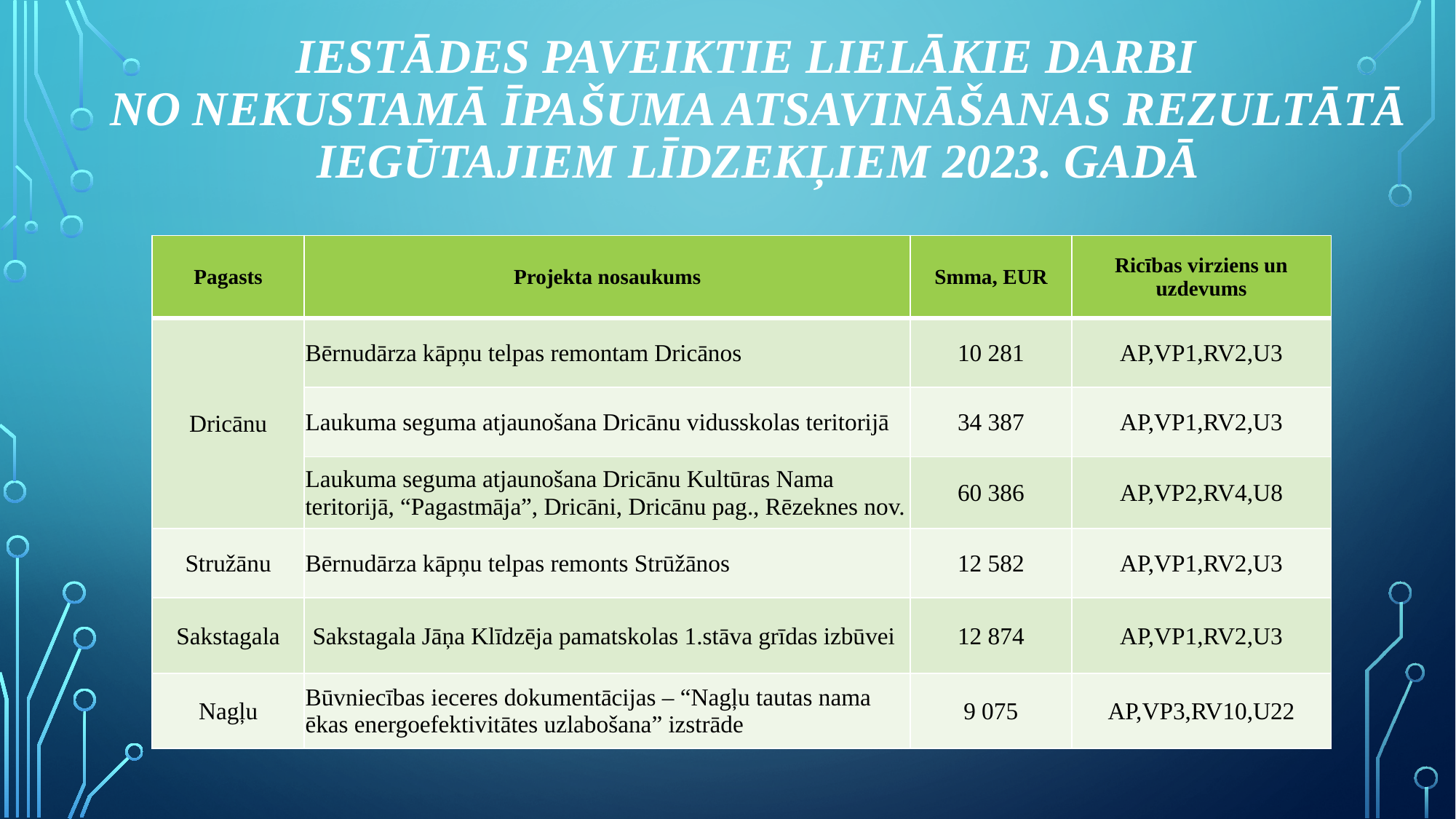

# Iestādes paveiktie lielākie darbi no NEKUSTAMĀ ĪPAŠUMA ATSAVINĀŠANAS REZULTĀTĀ Iegūtajiem Līdzekļiem 2023. gadā
| Pagasts | Projekta nosaukums | Smma, EUR | Ricības virziens un uzdevums |
| --- | --- | --- | --- |
| Dricānu | Bērnudārza kāpņu telpas remontam Dricānos | 10 281 | AP,VP1,RV2,U3 |
|  | Laukuma seguma atjaunošana Dricānu vidusskolas teritorijā | 34 387 | AP,VP1,RV2,U3 |
|  | Laukuma seguma atjaunošana Dricānu Kultūras Nama teritorijā, “Pagastmāja”, Dricāni, Dricānu pag., Rēzeknes nov. | 60 386 | AP,VP2,RV4,U8 |
| Stružānu | Bērnudārza kāpņu telpas remonts Strūžānos | 12 582 | AP,VP1,RV2,U3 |
| Sakstagala | Sakstagala Jāņa Klīdzēja pamatskolas 1.stāva grīdas izbūvei | 12 874 | AP,VP1,RV2,U3 |
| Nagļu | Būvniecības ieceres dokumentācijas – “Nagļu tautas nama ēkas energoefektivitātes uzlabošana” izstrāde | 9 075 | AP,VP3,RV10,U22 |